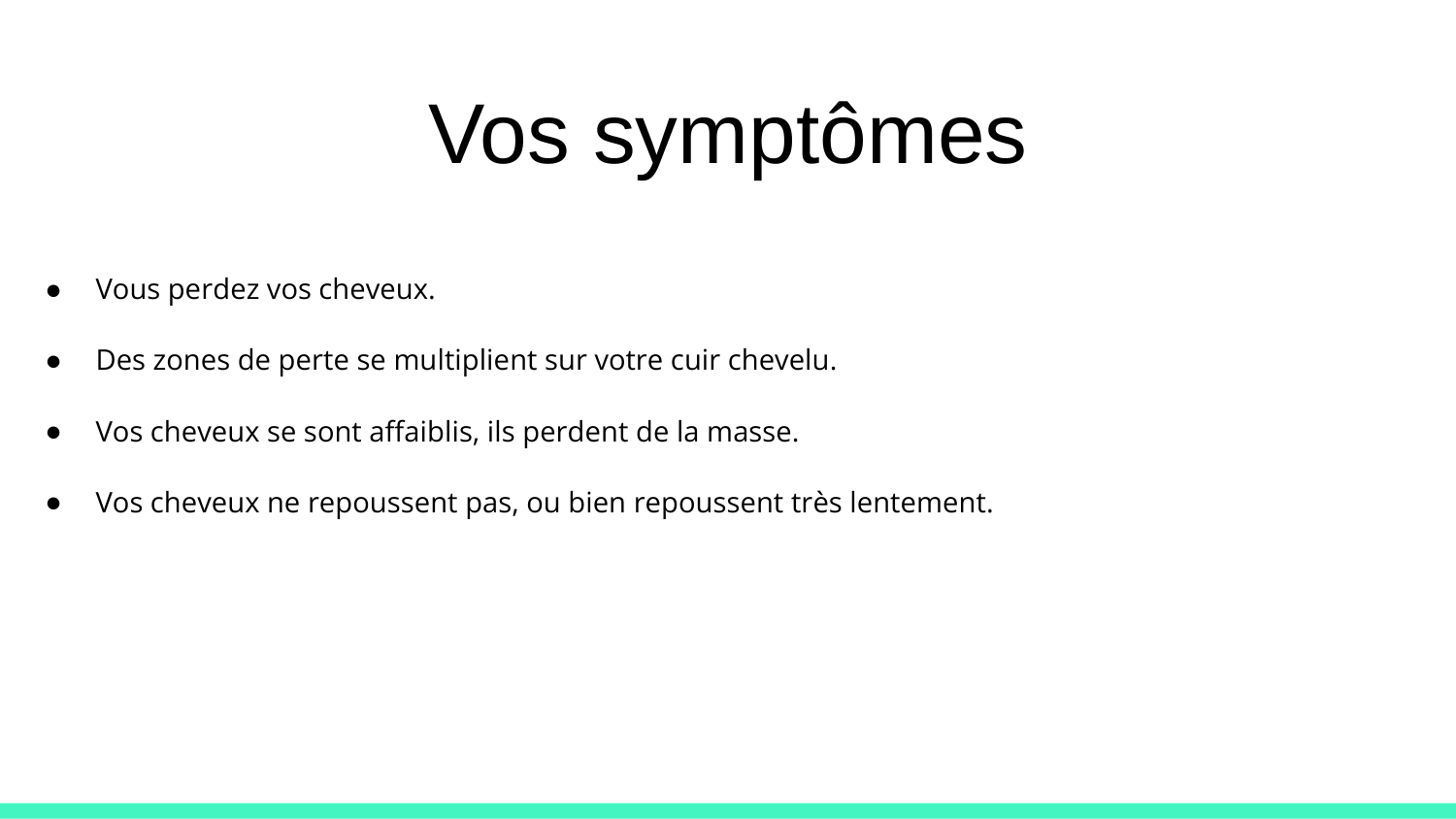

# Vos symptômes
Vous perdez vos cheveux.
Des zones de perte se multiplient sur votre cuir chevelu.
Vos cheveux se sont affaiblis, ils perdent de la masse.
Vos cheveux ne repoussent pas, ou bien repoussent très lentement.